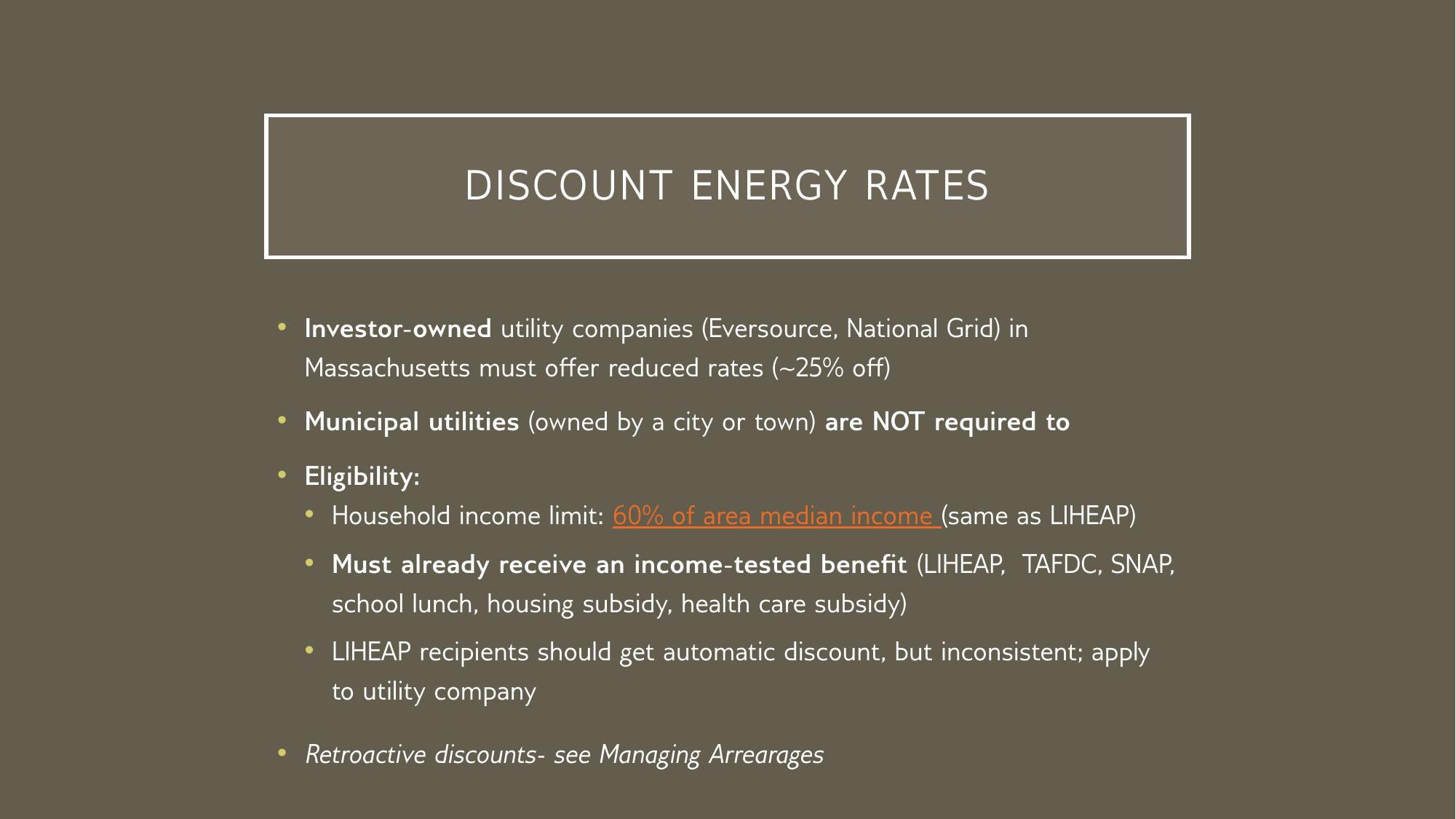

# Discount Energy Rates
Investor-owned utility companies (Eversource, National Grid) in Massachusetts must offer reduced rates (~25% off)
Municipal utilities (owned by a city or town) are NOT required to
Eligibility:
Household income limit: 60% of area median income (same as LIHEAP)
Must already receive an income-tested benefit (LIHEAP,  TAFDC, SNAP, school lunch, housing subsidy, health care subsidy)
LIHEAP recipients should get automatic discount, but inconsistent; apply to utility company
Retroactive discounts- see Managing Arrearages